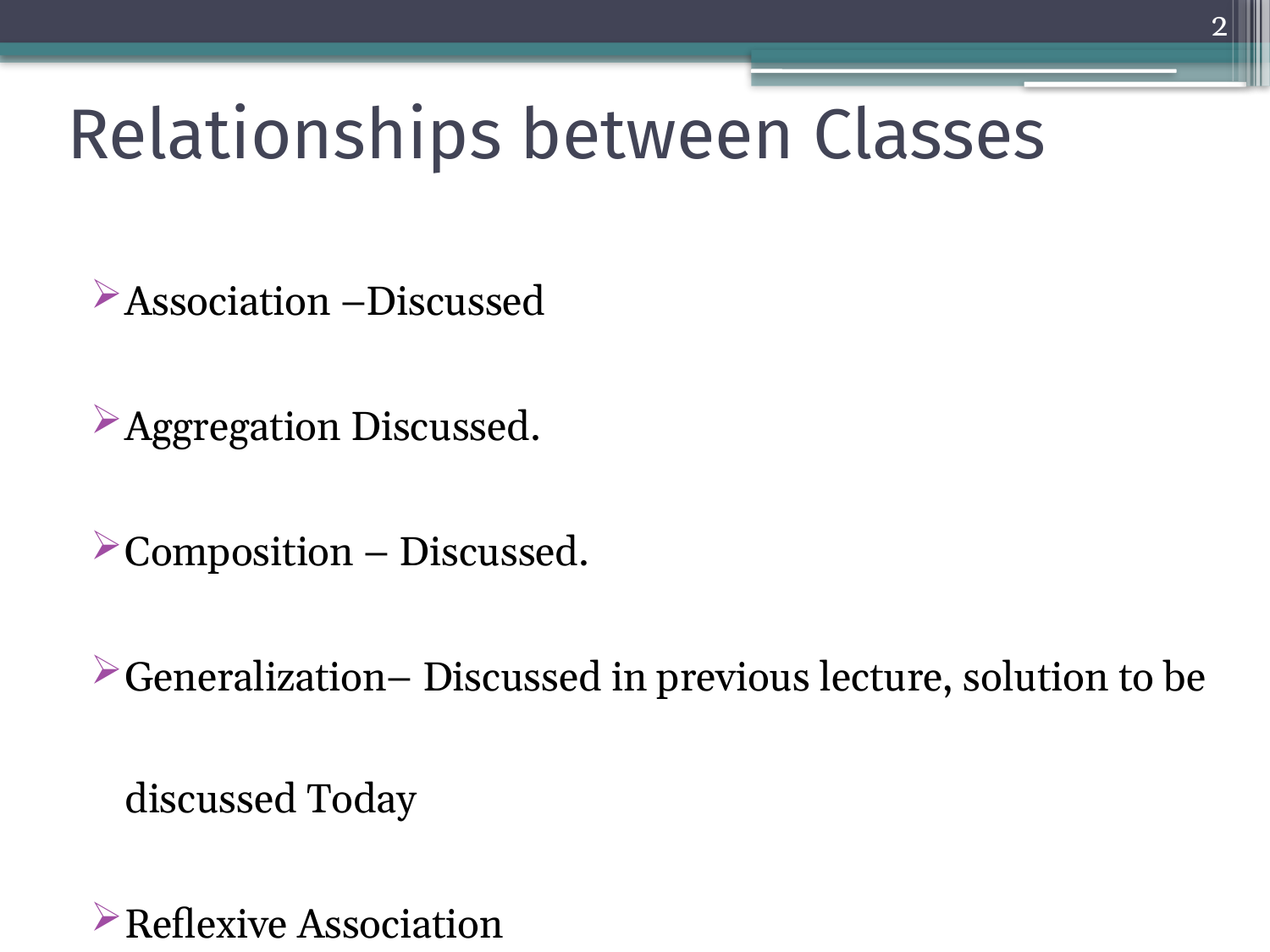

2
# Relationships between Classes
Association –Discussed
Aggregation Discussed.
Composition – Discussed.
Generalization– Discussed in previous lecture, solution to be discussed Today
Reflexive Association